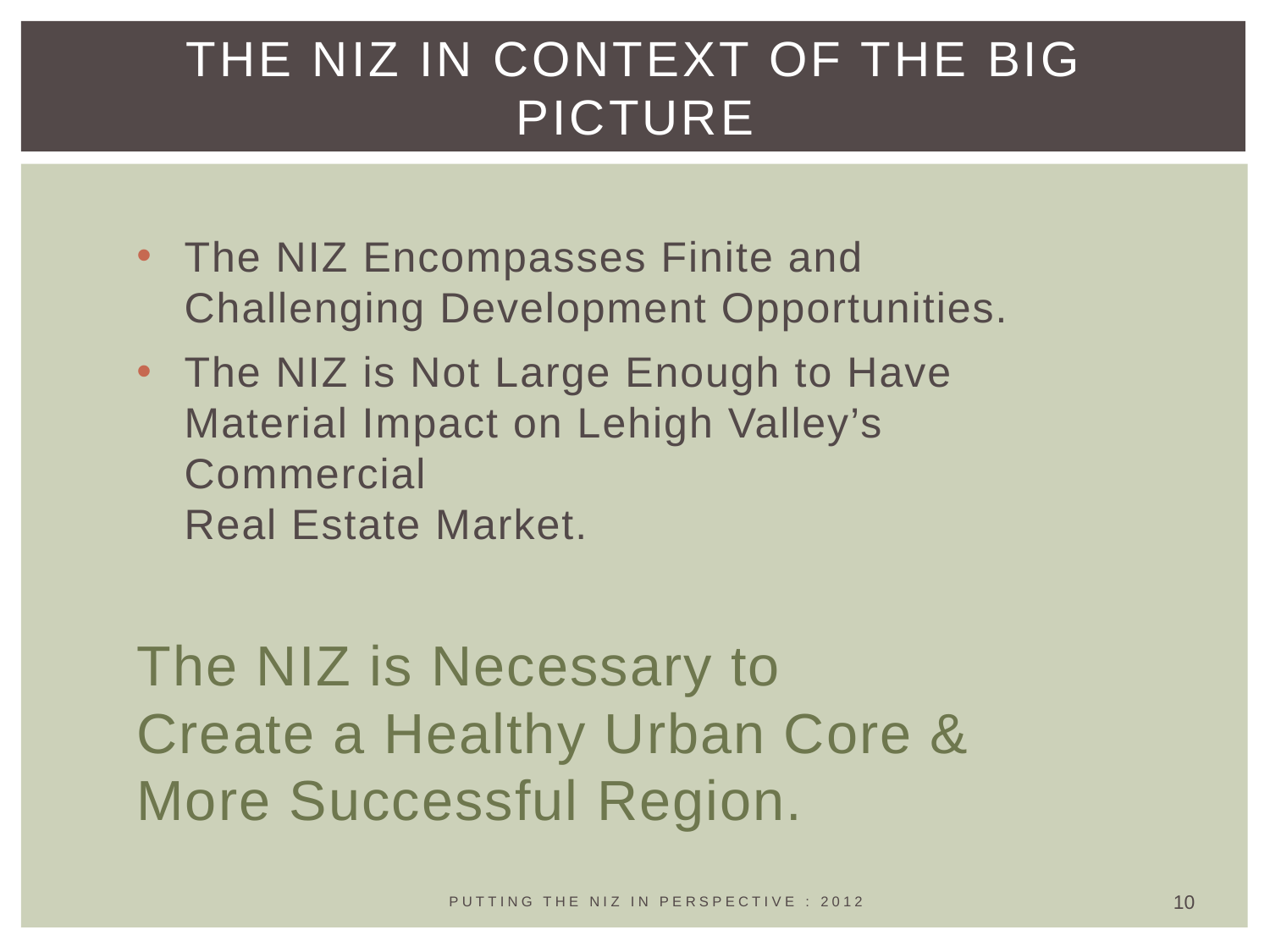

# THE NIZ IN CONTEXT OF THE BIG PICTURE
The NIZ Encompasses Finite and Challenging Development Opportunities.
The NIZ is Not Large Enough to Have Material Impact on Lehigh Valley’s Commercial
Real Estate Market.

The NIZ is Necessary to
Create a Healthy Urban Core &
More Successful Region.
10
PUTTING THE NIZ IN PERSPECTIVE : 2012